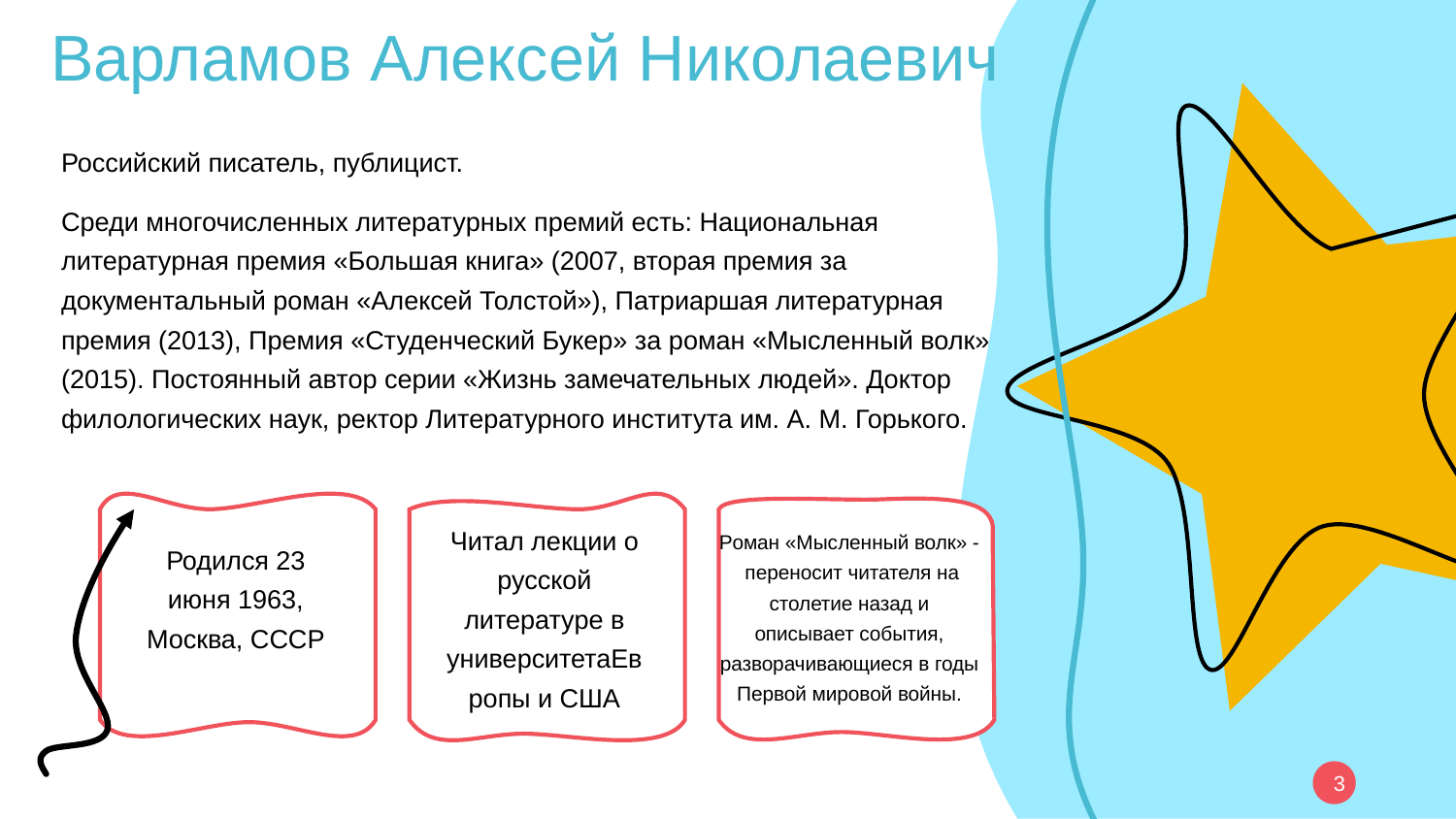

Варламов Алексей Николаевич
Российский писатель, публицист.
Среди многочисленных литературных премий есть: Национальная литературная премия «Большая книга» (2007, вторая премия за документальный роман «Алексей Толстой»), Патриаршая литературная премия (2013), Премия «Студенческий Букер» за роман «Мысленный волк» (2015). Постоянный автор серии «Жизнь замечательных людей». Доктор филологических наук, ректор Литературного института им. А. М. Горького.
Роман «Мысленный волк» -  переносит читателя на столетие назад и описывает события, разворачивающиеся в годы Первой мировой войны.
Родился 23 июня 1963, Москва, СССР
Читал лекции о русской литературе в университетаЕвропы и США
3